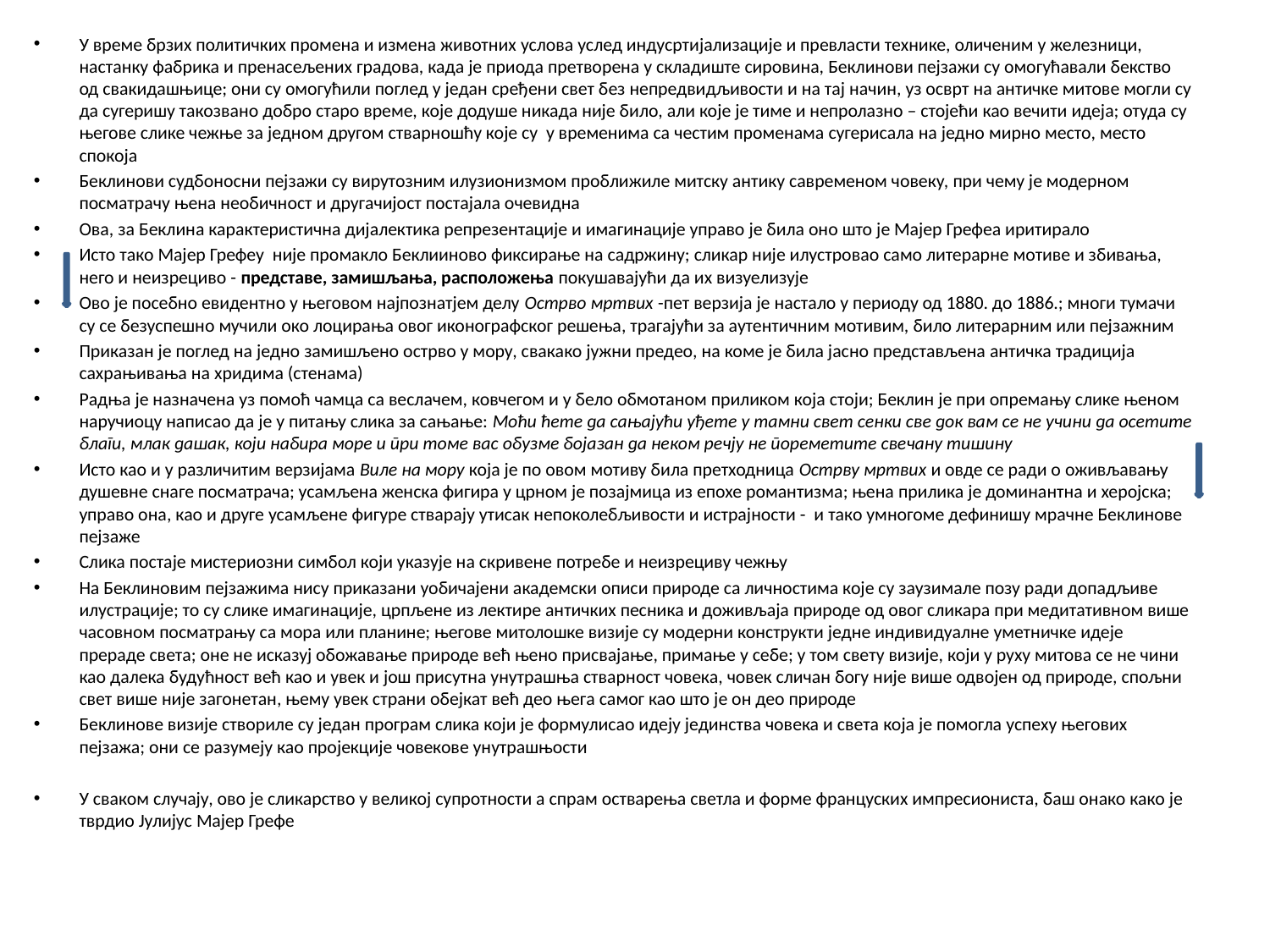

У време брзих политичких промена и измена животних услова услед индусртијализације и превласти технике, оличеним у железници, настанку фабрика и пренасељених градова, када је приода претворена у складиште сировина, Беклинови пејзажи су омогућавали бекство од свакидашњице; они су омогућили поглед у један сређени свет без непредвидљивости и на тај начин, уз осврт на античке митове могли су да сугеришу такозвано добро старо време, које додуше никада није било, али које је тиме и непролазно – стојећи као вечити идеја; отуда су његове слике чежње за једном другом стварношћу које су  у временима са честим променама сугерисала на једно мирно место, место спокоја
Беклинови судбоносни пејзажи су вирутозним илузионизмом проближиле митску антику савременом човеку, при чему је модерном посматрачу њена необичност и другачијост постајала очевидна
Ова, за Беклина карактеристична дијалектика репрезентације и имагинације управо је била оно што је Мајер Грефеа иритирало
Исто тако Мајер Грефеу  није промакло Беклииново фиксирање на садржину; сликар није илустровао само литерарне мотиве и збивања, него и неизрециво - представе, замишљања, расположења покушавајући да их визуелизује
Ово је посебно евидентно у његовом најпознатјем делу Острво мртвих -пет верзија је настало у периоду од 1880. до 1886.; многи тумачи су се безуспешно мучили око лоцирања овог иконографског решења, трагајући за аутентичним мотивим, било литерарним или пејзажним
Приказан је поглед на једно замишљено острво у мору, свакако јужни предео, на коме је била јасно представљена античка традиција сахрањивања на хридима (стенама)
Радња је назначена уз помоћ чамца са веслачем, ковчегом и у бело обмотаном приликом која стоји; Беклин је при опремању слике њеном наручиоцу написао да је у питању слика за сањање: Моћи ћете да сањајући уђете у тамни свет сенки све док вам се не учини да осетите благи, млак дашак, који набира море и при томе вас обузме бојазан да неком речју не пореметите свечану тишину
Исто као и у различитим верзијама Виле на мору која је по овом мотиву била претходница Острву мртвих и овде се ради о оживљавању душевне снаге посматрача; усамљена женска фигира у црном је позајмица из епохе романтизма; њена прилика је доминантна и херојска; управо она, као и друге усамљене фигуре стварају утисак непоколебљивости и истрајности -  и тако умногоме дефинишу мрачне Беклинове пејзаже
Слика постаје мистериозни симбол који указује на скривене потребе и неизрециву чежњу
На Беклиновим пејзажима нису приказани уобичајени академски описи природе са личностима које су заузимале позу ради допадљиве илустрације; то су слике имагинације, црпљене из лектире античких песника и доживљаја природе од овог сликара при медитативном више часовном посматрању са мора или планине; његове митолошке визије су модерни конструкти једне индивидуалне уметничке идеје прераде света; оне не исказуј обожавање природе већ њено присвајање, примање у себе; у том свету визије, који у руху митова се не чини као далека будућност већ као и увек и још присутна унутрашња стварност човека, човек сличан богу није више одвојен од природе, спољни свет више није загонетан, њему увек страни обејкат већ део њега самог као што је он део природе
Беклинове визије створиле су један програм слика који је формулисао идеју јединства човека и света која је помогла успеху његових пејзажа; они се разумеју као пројекције човекове унутрашњости

У сваком случају, ово је сликарство у великој супротности а спрам остварења светла и форме француских импресиониста, баш онако како је тврдио Јулијус Мајер Грефе